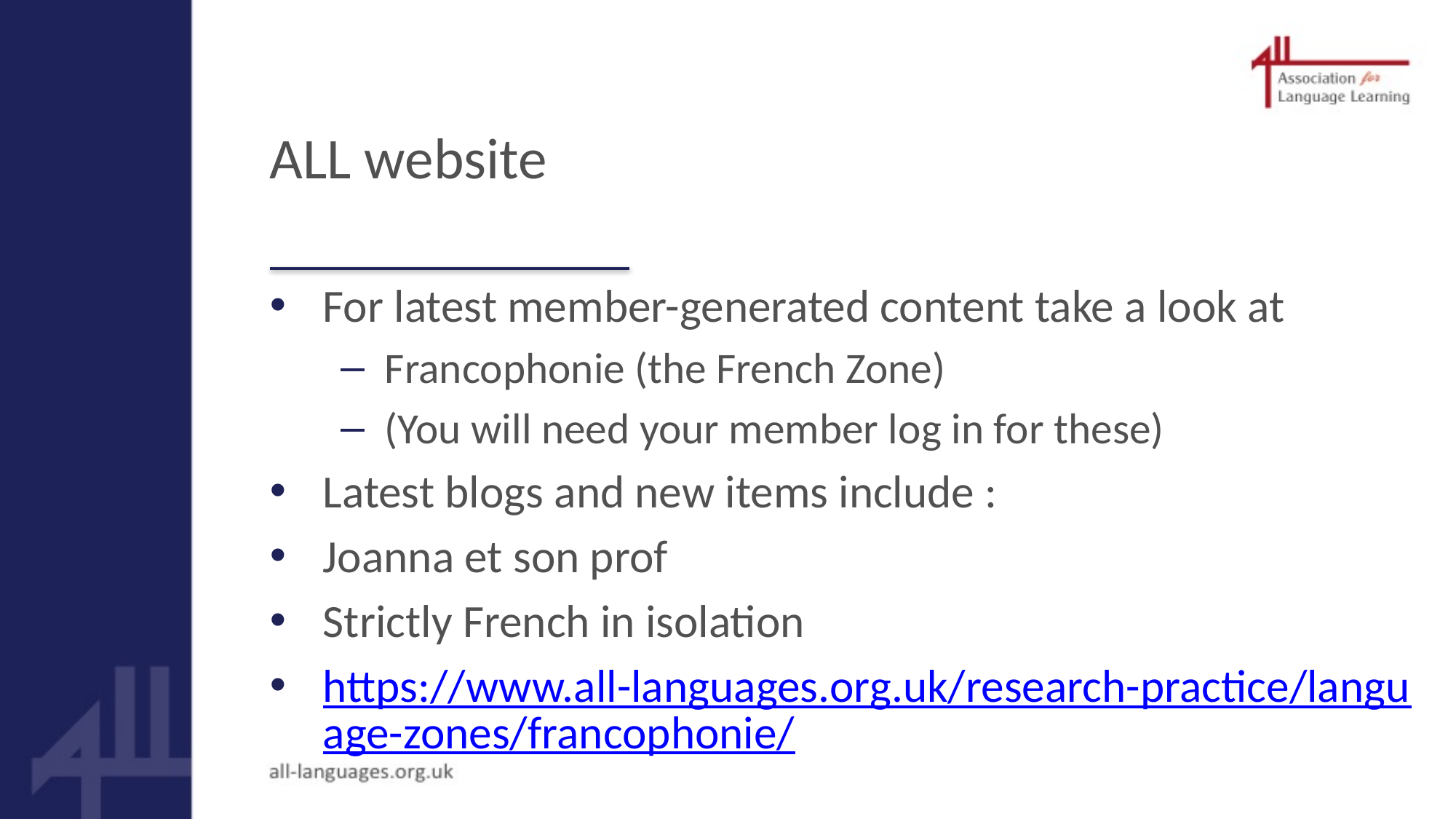

# ALL website
For latest member-generated content take a look at
Francophonie (the French Zone)
(You will need your member log in for these)
Latest blogs and new items include :
Joanna et son prof
Strictly French in isolation
https://www.all-languages.org.uk/research-practice/language-zones/francophonie/